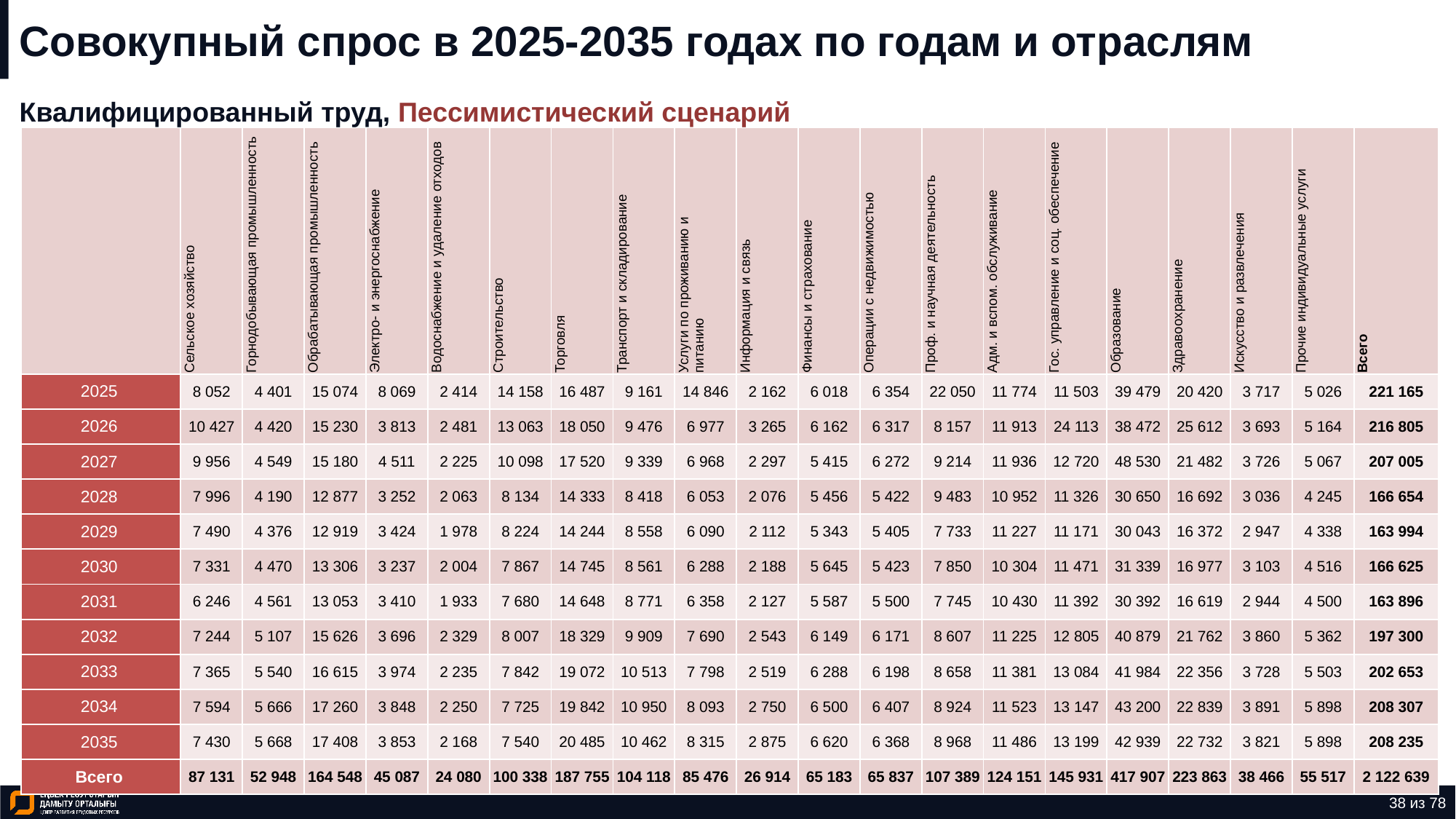

# Совокупный спрос в 2025-2035 годах по годам и отраслям
Квалифицированный труд, Пессимистический сценарий
|  | Сельское хозяйство | Горнодобывающая промышленность | Обрабатывающая промышленность | Электро- и энергоснабжение | Водоснабжение и удаление отходов | Строительство | Торговля | Транспорт и складирование | Услуги по проживанию и питанию | Информация и связь | Финансы и страхование | Операции с недвижимостью | Проф. и научная деятельность | Адм. и вспом. обслуживание | Гос. управление и соц. обеспечение | Образование | Здравоохранение | Искусство и развлечения | Прочие индивидуальные услуги | Всего |
| --- | --- | --- | --- | --- | --- | --- | --- | --- | --- | --- | --- | --- | --- | --- | --- | --- | --- | --- | --- | --- |
| 2025 | 8 052 | 4 401 | 15 074 | 8 069 | 2 414 | 14 158 | 16 487 | 9 161 | 14 846 | 2 162 | 6 018 | 6 354 | 22 050 | 11 774 | 11 503 | 39 479 | 20 420 | 3 717 | 5 026 | 221 165 |
| 2026 | 10 427 | 4 420 | 15 230 | 3 813 | 2 481 | 13 063 | 18 050 | 9 476 | 6 977 | 3 265 | 6 162 | 6 317 | 8 157 | 11 913 | 24 113 | 38 472 | 25 612 | 3 693 | 5 164 | 216 805 |
| 2027 | 9 956 | 4 549 | 15 180 | 4 511 | 2 225 | 10 098 | 17 520 | 9 339 | 6 968 | 2 297 | 5 415 | 6 272 | 9 214 | 11 936 | 12 720 | 48 530 | 21 482 | 3 726 | 5 067 | 207 005 |
| 2028 | 7 996 | 4 190 | 12 877 | 3 252 | 2 063 | 8 134 | 14 333 | 8 418 | 6 053 | 2 076 | 5 456 | 5 422 | 9 483 | 10 952 | 11 326 | 30 650 | 16 692 | 3 036 | 4 245 | 166 654 |
| 2029 | 7 490 | 4 376 | 12 919 | 3 424 | 1 978 | 8 224 | 14 244 | 8 558 | 6 090 | 2 112 | 5 343 | 5 405 | 7 733 | 11 227 | 11 171 | 30 043 | 16 372 | 2 947 | 4 338 | 163 994 |
| 2030 | 7 331 | 4 470 | 13 306 | 3 237 | 2 004 | 7 867 | 14 745 | 8 561 | 6 288 | 2 188 | 5 645 | 5 423 | 7 850 | 10 304 | 11 471 | 31 339 | 16 977 | 3 103 | 4 516 | 166 625 |
| 2031 | 6 246 | 4 561 | 13 053 | 3 410 | 1 933 | 7 680 | 14 648 | 8 771 | 6 358 | 2 127 | 5 587 | 5 500 | 7 745 | 10 430 | 11 392 | 30 392 | 16 619 | 2 944 | 4 500 | 163 896 |
| 2032 | 7 244 | 5 107 | 15 626 | 3 696 | 2 329 | 8 007 | 18 329 | 9 909 | 7 690 | 2 543 | 6 149 | 6 171 | 8 607 | 11 225 | 12 805 | 40 879 | 21 762 | 3 860 | 5 362 | 197 300 |
| 2033 | 7 365 | 5 540 | 16 615 | 3 974 | 2 235 | 7 842 | 19 072 | 10 513 | 7 798 | 2 519 | 6 288 | 6 198 | 8 658 | 11 381 | 13 084 | 41 984 | 22 356 | 3 728 | 5 503 | 202 653 |
| 2034 | 7 594 | 5 666 | 17 260 | 3 848 | 2 250 | 7 725 | 19 842 | 10 950 | 8 093 | 2 750 | 6 500 | 6 407 | 8 924 | 11 523 | 13 147 | 43 200 | 22 839 | 3 891 | 5 898 | 208 307 |
| 2035 | 7 430 | 5 668 | 17 408 | 3 853 | 2 168 | 7 540 | 20 485 | 10 462 | 8 315 | 2 875 | 6 620 | 6 368 | 8 968 | 11 486 | 13 199 | 42 939 | 22 732 | 3 821 | 5 898 | 208 235 |
| Всего | 87 131 | 52 948 | 164 548 | 45 087 | 24 080 | 100 338 | 187 755 | 104 118 | 85 476 | 26 914 | 65 183 | 65 837 | 107 389 | 124 151 | 145 931 | 417 907 | 223 863 | 38 466 | 55 517 | 2 122 639 |
38 из 78